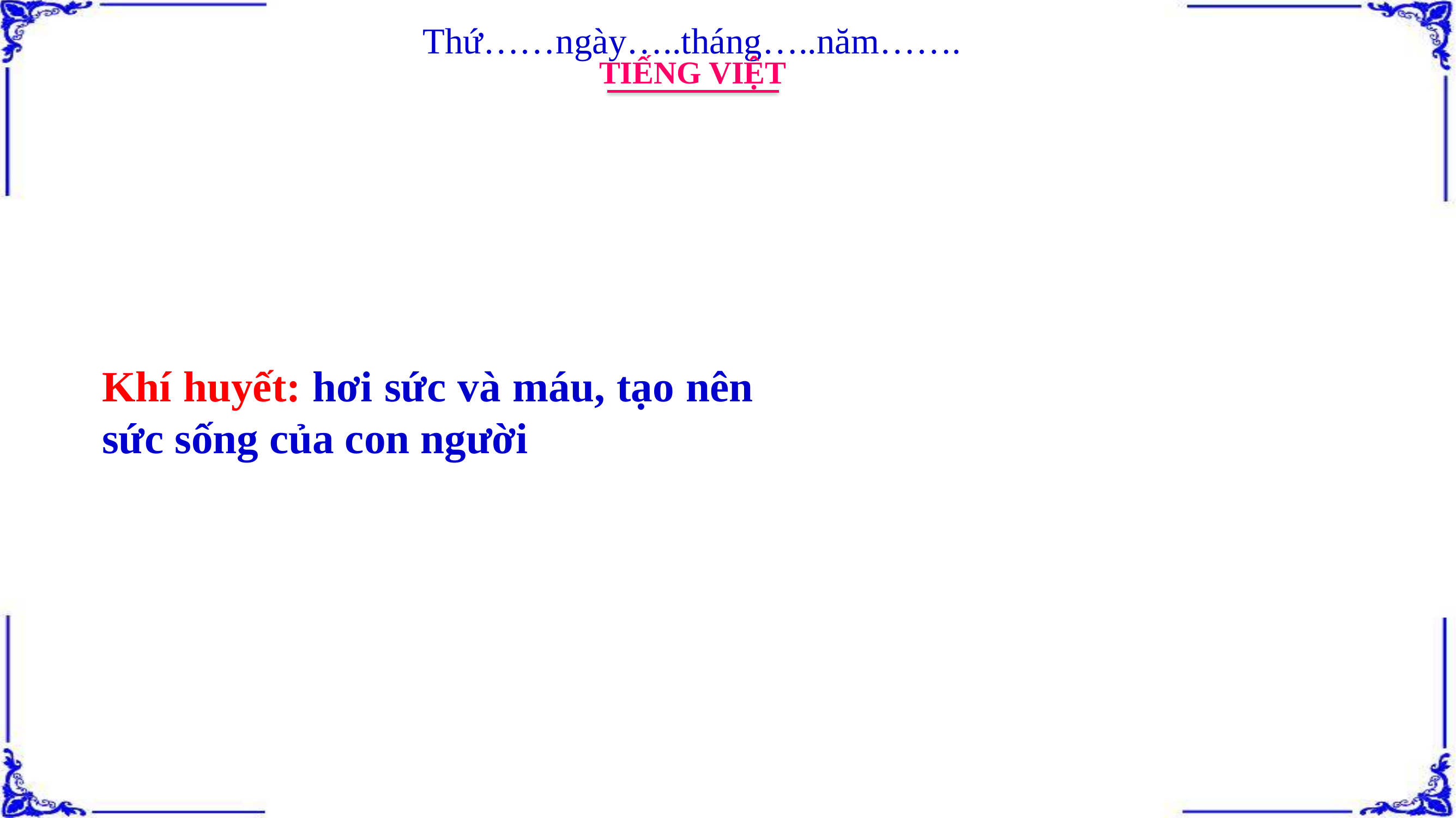

Thứ……ngày…..tháng…..năm…….
TIẾNG VIỆT
Khí huyết: hơi sức và máu, tạo nên sức sống của con người